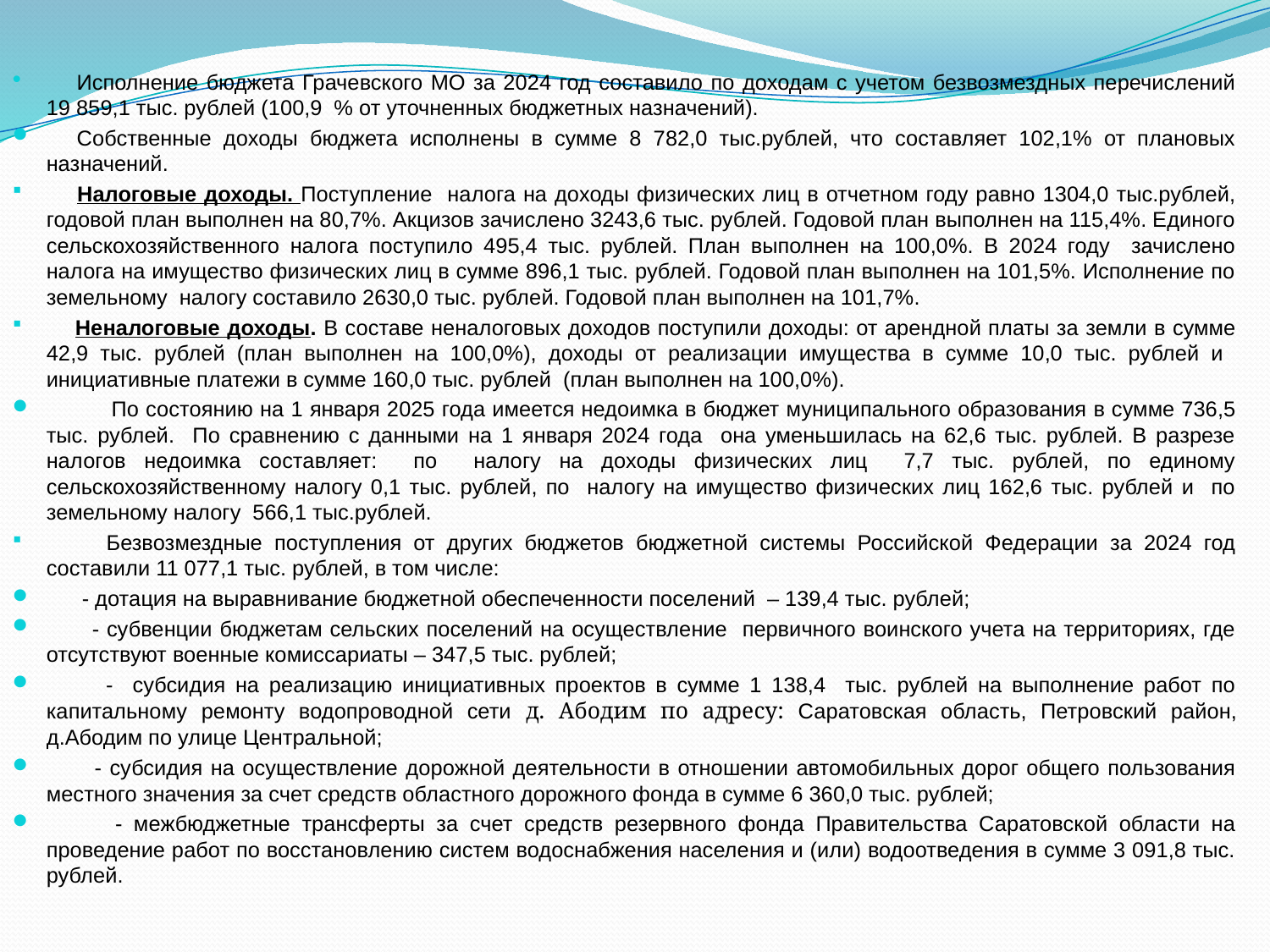

Исполнение бюджета Грачевского МО за 2024 год составило по доходам с учетом безвозмездных перечислений 19 859,1 тыс. рублей (100,9  % от уточненных бюджетных назначений).
	Собственные доходы бюджета исполнены в сумме 8 782,0 тыс.рублей, что составляет 102,1% от плановых назначений.
    Налоговые доходы. Поступление  налога на доходы физических лиц в отчетном году равно 1304,0 тыс.рублей, годовой план выполнен на 80,7%. Акцизов зачислено 3243,6 тыс. рублей. Годовой план выполнен на 115,4%. Единого сельскохозяйственного налога поступило 495,4 тыс. рублей. План выполнен на 100,0%. В 2024 году  зачислено налога на имущество физических лиц в сумме 896,1 тыс. рублей. Годовой план выполнен на 101,5%. Исполнение по земельному  налогу составило 2630,0 тыс. рублей. Годовой план выполнен на 101,7%.
    Неналоговые доходы. В составе неналоговых доходов поступили доходы: от арендной платы за земли в сумме 42,9 тыс. рублей (план выполнен на 100,0%), доходы от реализации имущества в сумме 10,0 тыс. рублей и  инициативные платежи в сумме 160,0 тыс. рублей  (план выполнен на 100,0%).
	     По состоянию на 1 января 2025 года имеется недоимка в бюджет муниципального образования в сумме 736,5 тыс. рублей.  По сравнению с данными на 1 января 2024 года  она уменьшилась на 62,6 тыс. рублей. В разрезе налогов недоимка составляет:  по  налогу на доходы физических лиц  7,7 тыс. рублей, по единому сельскохозяйственному налогу 0,1 тыс. рублей, по  налогу на имущество физических лиц 162,6 тыс. рублей и  по земельному налогу  566,1 тыс.рублей.
     Безвозмездные поступления от других бюджетов бюджетной системы Российской Федерации за 2024 год составили 11 077,1 тыс. рублей, в том числе:
      - дотация на выравнивание бюджетной обеспеченности поселений  – 139,4 тыс. рублей;
      - субвенции бюджетам сельских поселений на осуществление  первичного воинского учета на территориях, где отсутствуют военные комиссариаты – 347,5 тыс. рублей;
      -  субсидия на реализацию инициативных проектов в сумме 1 138,4  тыс. рублей на выполнение работ по капитальному ремонту водопроводной сети д. Абодим по адресу: Саратовская область, Петровский район, д.Абодим по улице Центральной;
      - субсидия на осуществление дорожной деятельности в отношении автомобильных дорог общего пользования местного значения за счет средств областного дорожного фонда в сумме 6 360,0 тыс. рублей;
      - межбюджетные трансферты за счет средств резервного фонда Правительства Саратовской области на проведение работ по восстановлению систем водоснабжения населения и (или) водоотведения в сумме 3 091,8 тыс. рублей.